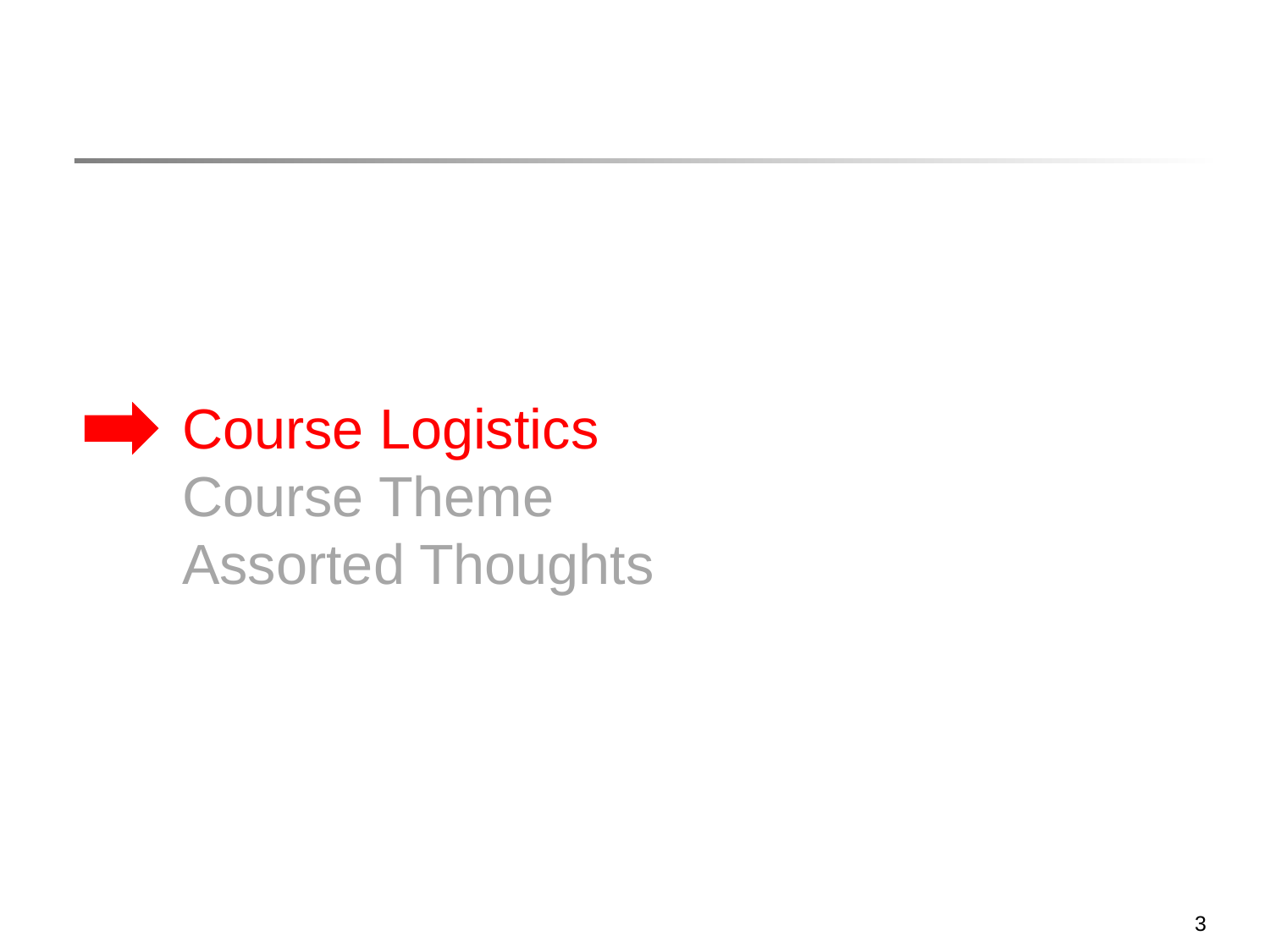

# Course Logistics Course Theme Assorted Thoughts